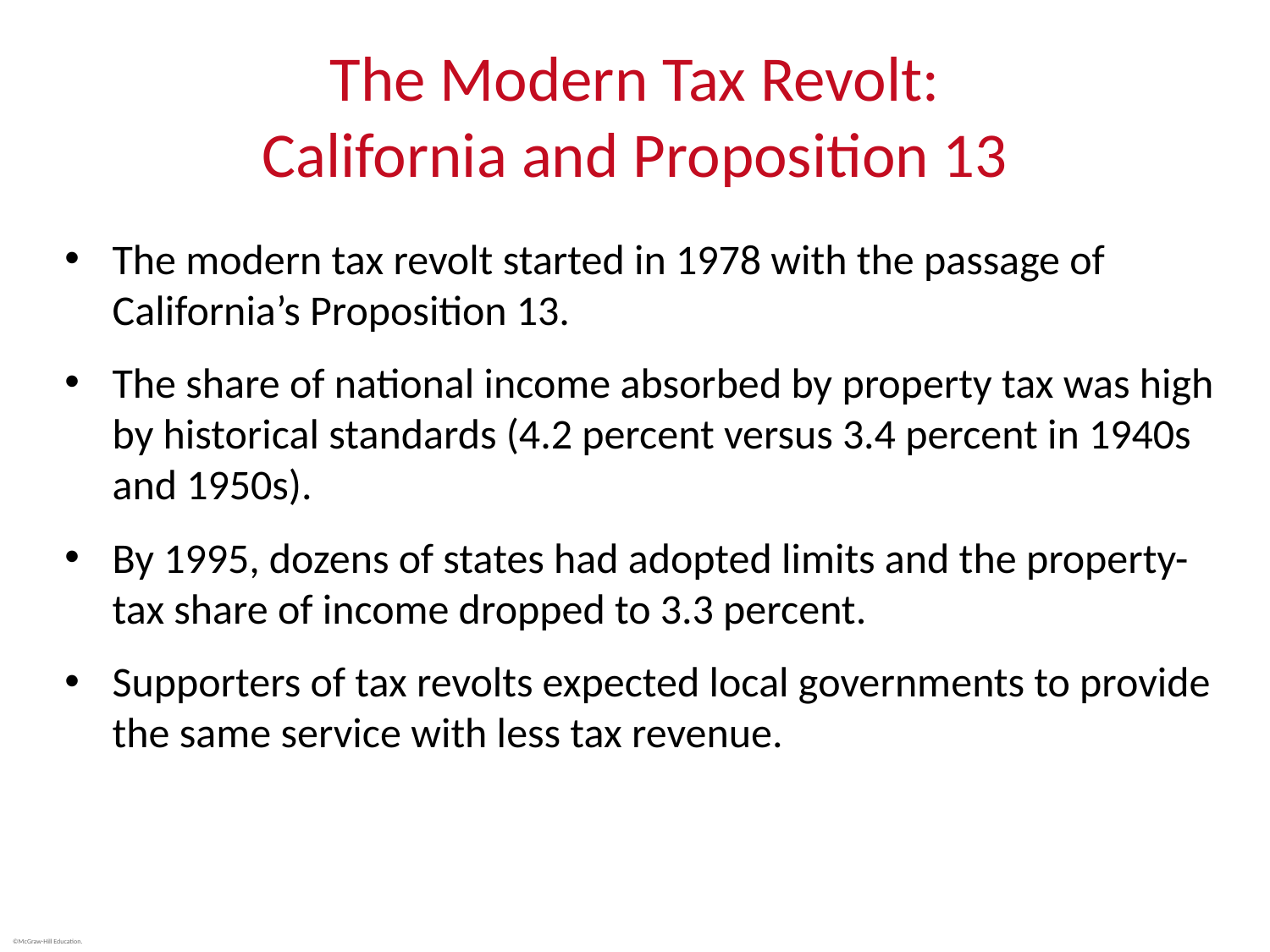

# The Modern Tax Revolt: California and Proposition 13
The modern tax revolt started in 1978 with the passage of California’s Proposition 13.
The share of national income absorbed by property tax was high by historical standards (4.2 percent versus 3.4 percent in 1940s and 1950s).
By 1995, dozens of states had adopted limits and the property-tax share of income dropped to 3.3 percent.
Supporters of tax revolts expected local governments to provide the same service with less tax revenue.